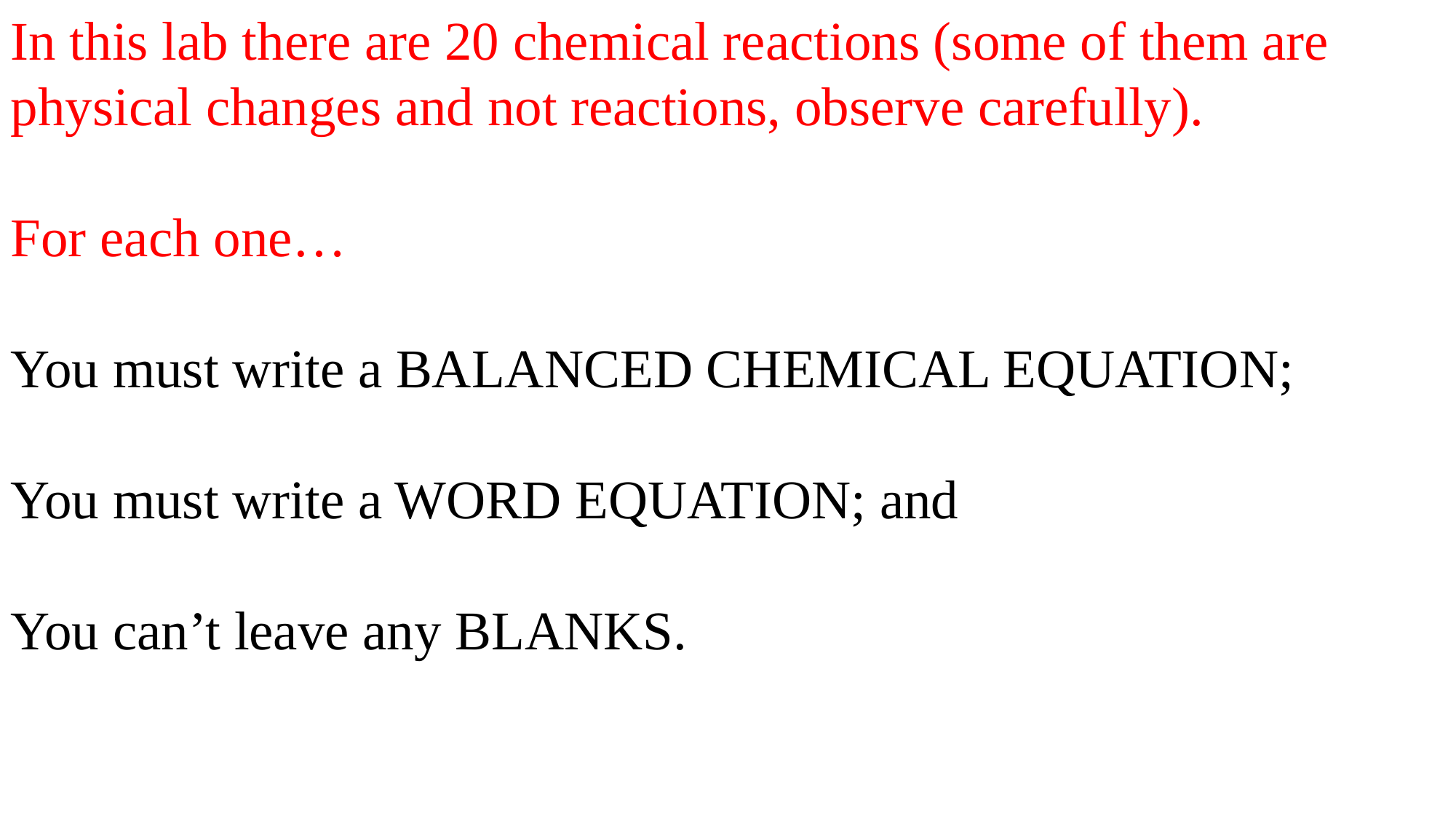

In this lab there are 20 chemical reactions (some of them are physical changes and not reactions, observe carefully).

For each one…
You must write a BALANCED CHEMICAL EQUATION;

You must write a WORD EQUATION; and

You can’t leave any BLANKS.